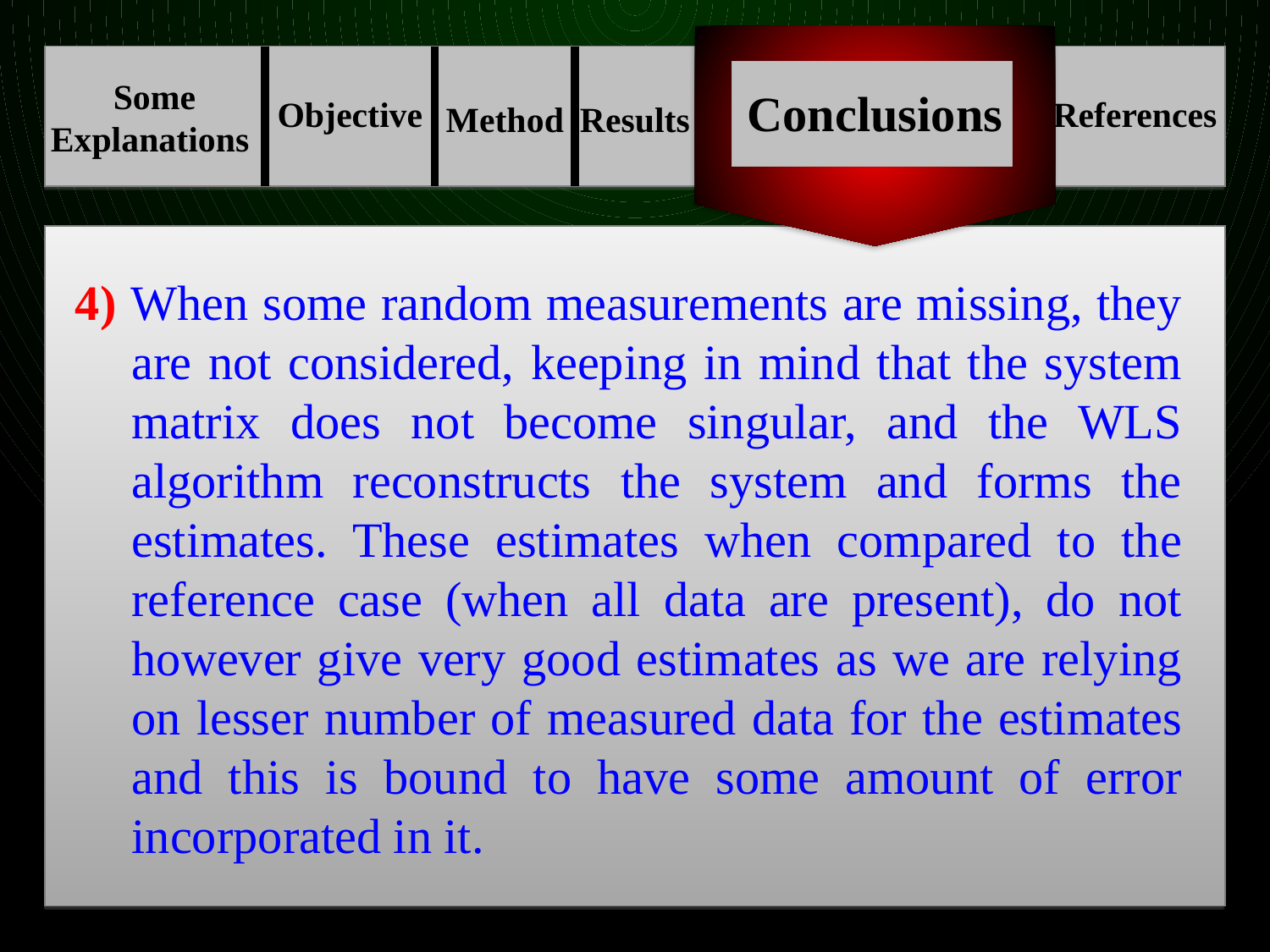

Some
Explanations
Conclusions
Objective
References
Method
Results

4) When some random measurements are missing, they are not considered, keeping in mind that the system matrix does not become singular, and the WLS algorithm reconstructs the system and forms the estimates. These estimates when compared to the reference case (when all data are present), do not however give very good estimates as we are relying on lesser number of measured data for the estimates and this is bound to have some amount of error incorporated in it.